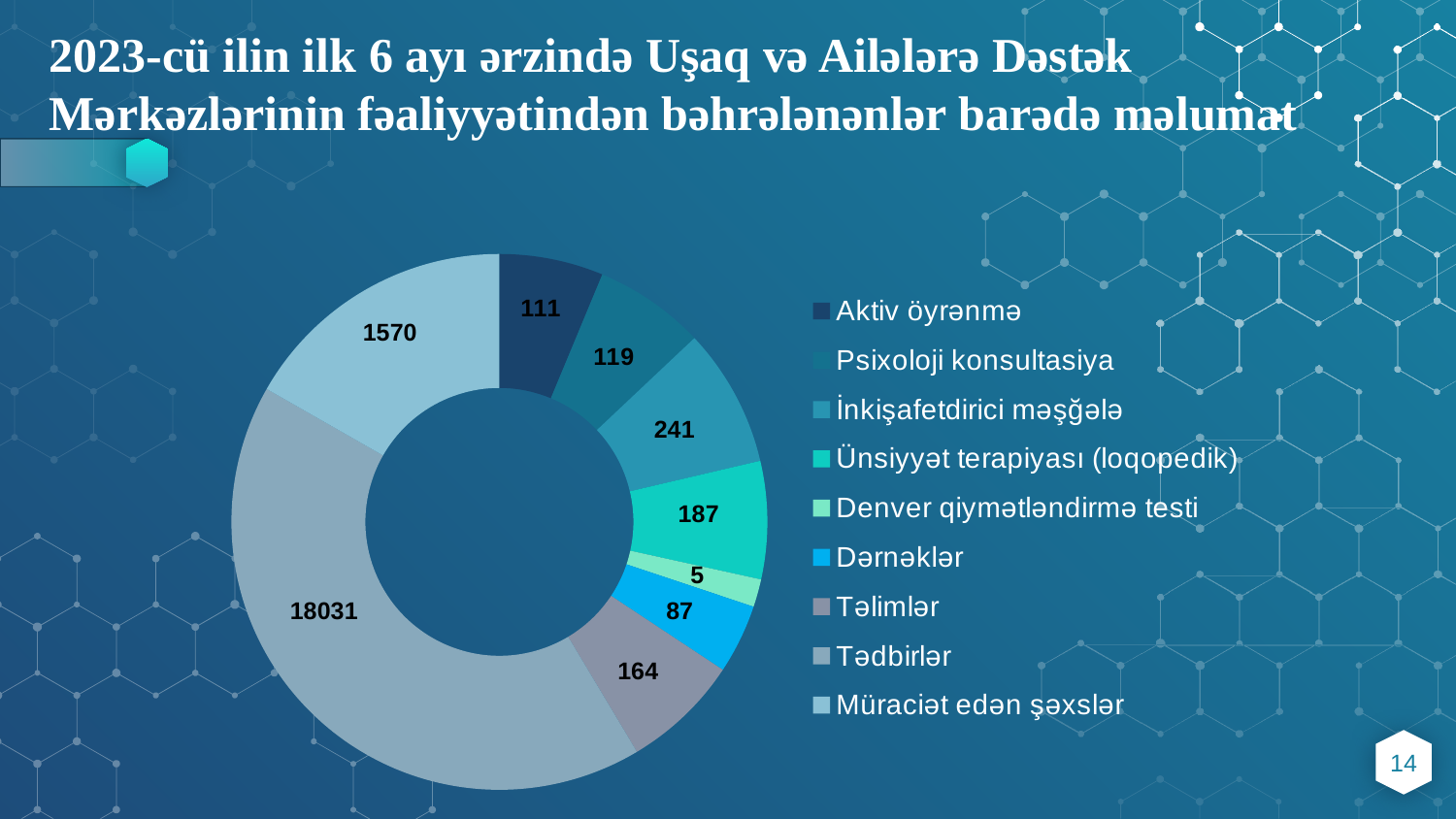

2023-cü ilin ilk 6 ayı ərzində Uşaq və Ailələrə Dəstək Mərkəzlərinin fəaliyyətindən bəhrələnənlər barədə məlumat

### Chart

| Category | Продажи |
|---|---|
| Aktiv öyrənmə | 15.0 |
| Psixoloji konsultasiya | 16.0 |
| İnkişafetdirici məşğələ | 20.0 |
| Ünsiyyət terapiyası (loqopedik) | 17.0 |
| Denver qiymətləndirmə testi | 4.0 |
| Dərnəklər | 10.0 |
| Təlimlər | 17.0 |
| Tədbirlər | 100.0 |
| Müraciət edən şəxslər | 40.0 |
14